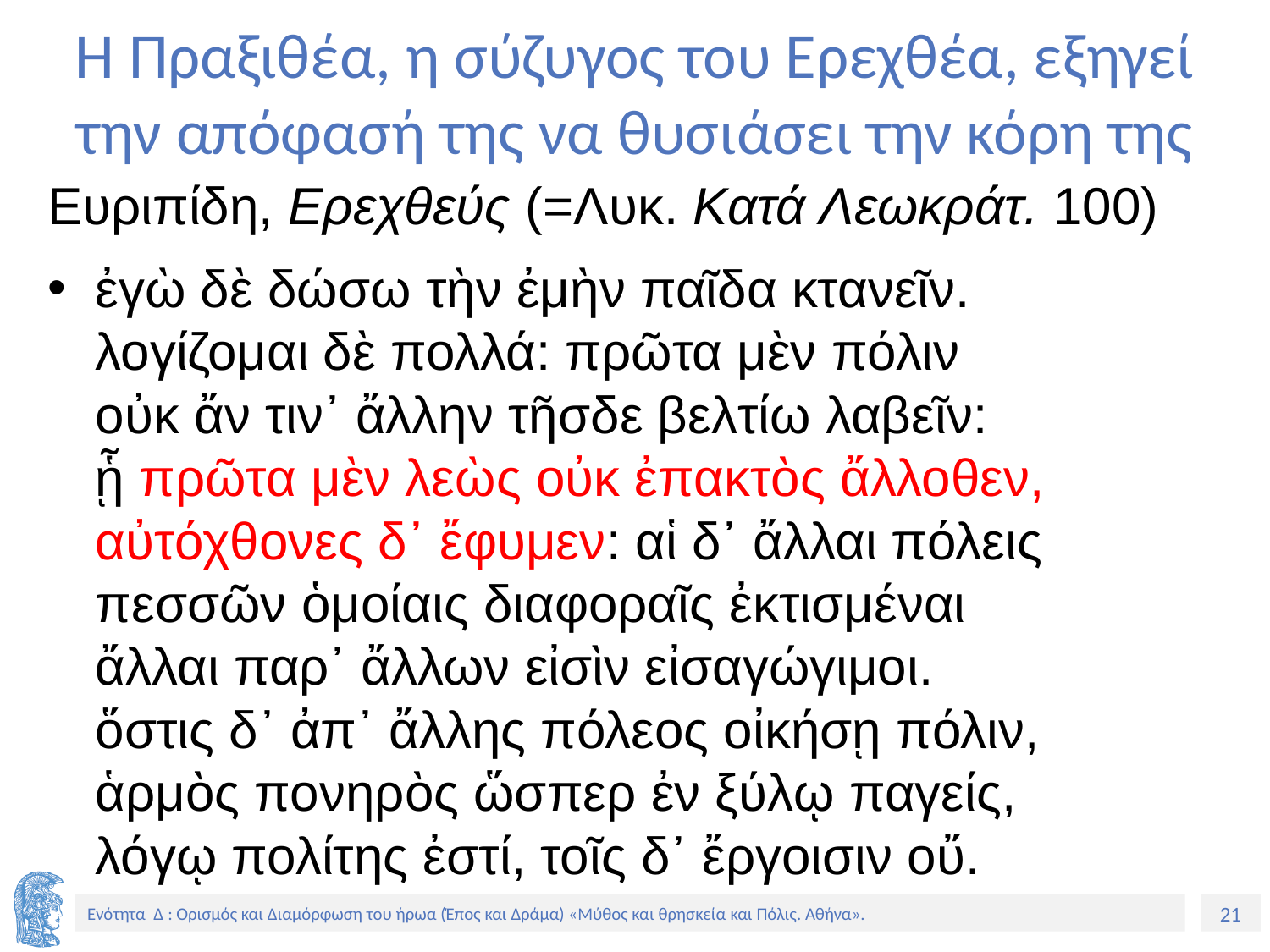

# Η Πραξιθέα, η σύζυγος του Ερεχθέα, εξηγεί την απόφασή της να θυσιάσει την κόρη της
Ευριπίδη, Ερεχθεύς (=Λυκ. Κατά Λεωκράτ. 100)
ἐγὼ δὲ δώσω τὴν ἐμὴν παῖδα κτανεῖν.
λογίζομαι δὲ πολλά: πρῶτα μὲν πόλιν
οὐκ ἄν τιν᾽ ἄλλην τῆσδε βελτίω λαβεῖν:
ᾗ πρῶτα μὲν λεὼς οὐκ ἐπακτὸς ἄλλοθεν, αὐτόχθονες δ᾽ ἔφυμεν: αἱ δ᾽ ἄλλαι πόλεις πεσσῶν ὁμοίαις διαφοραῖς ἐκτισμέναι
ἄλλαι παρ᾽ ἄλλων εἰσὶν εἰσαγώγιμοι.
ὅστις δ᾽ ἀπ᾽ ἄλλης πόλεος οἰκήσῃ πόλιν,
ἁρμὸς πονηρὸς ὥσπερ ἐν ξύλῳ παγείς,
λόγῳ πολίτης ἐστί, τοῖς δ᾽ ἔργοισιν οὔ.